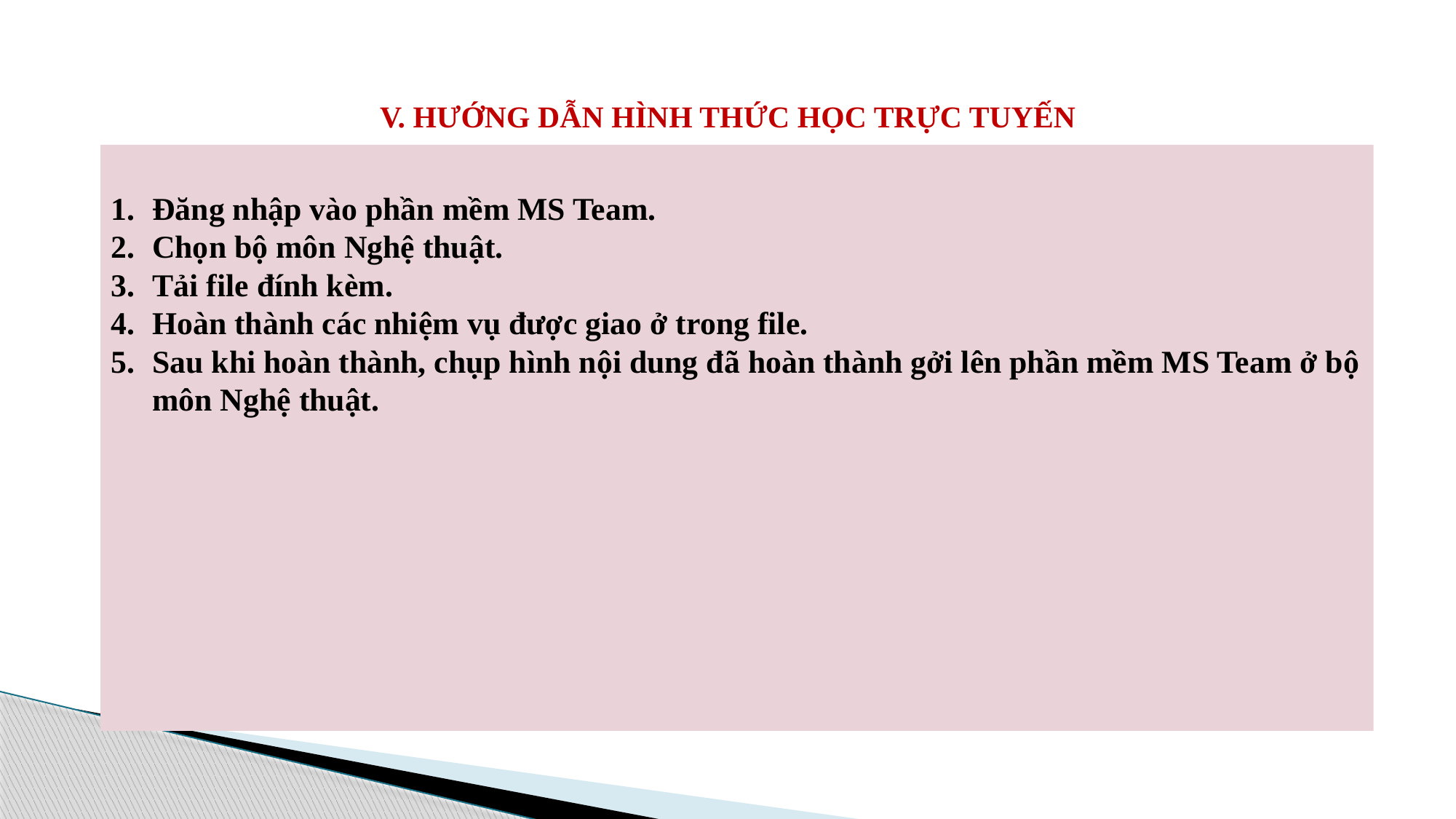

V. HƯỚNG DẪN HÌNH THỨC HỌC TRỰC TUYẾN

Đăng nhập vào phần mềm MS Team.
Chọn bộ môn Nghệ thuật.
Tải file đính kèm.
Hoàn thành các nhiệm vụ được giao ở trong file.
Sau khi hoàn thành, chụp hình nội dung đã hoàn thành gởi lên phần mềm MS Team ở bộ môn Nghệ thuật.